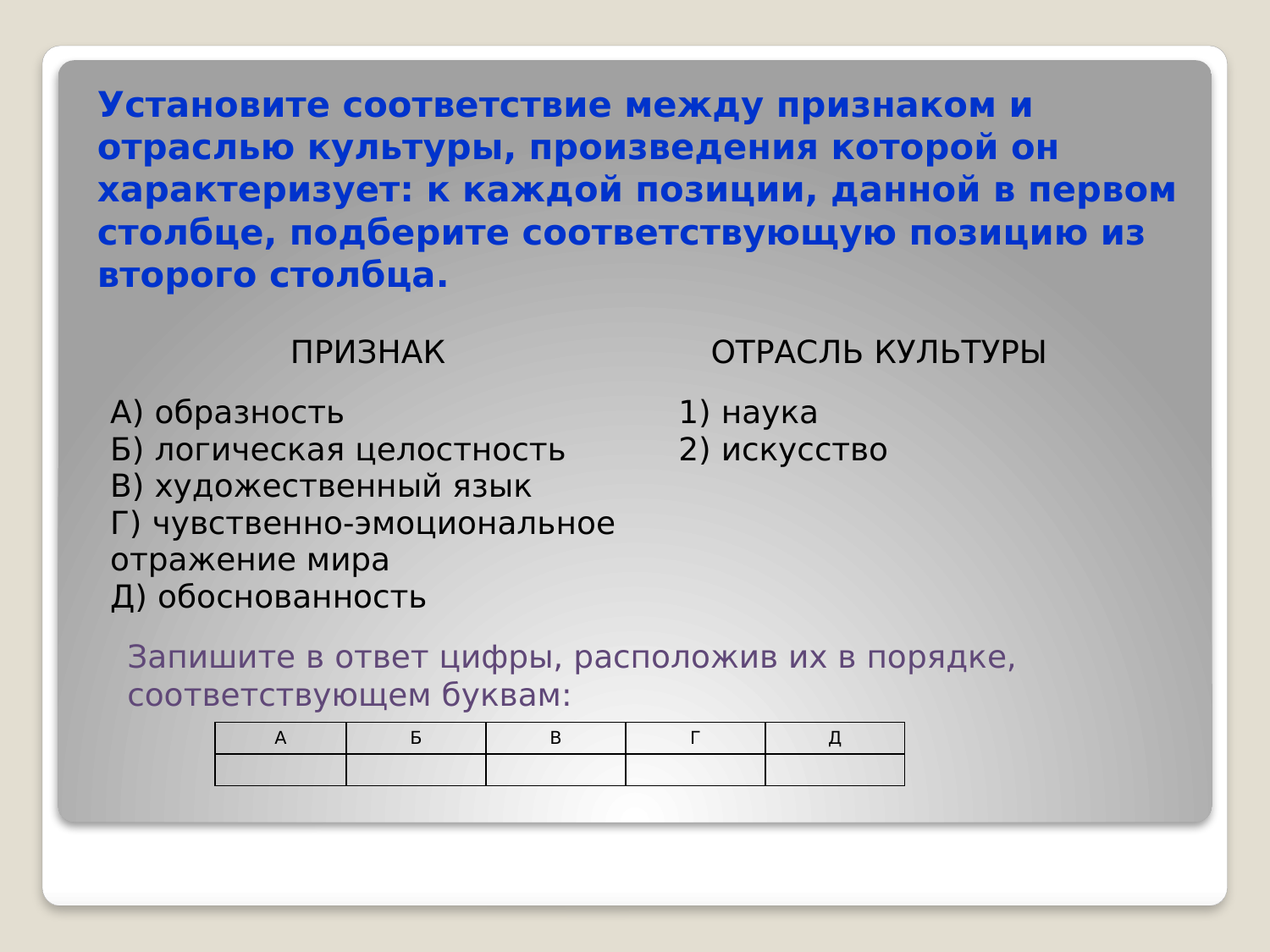

Установите соответствие между признаком и отраслью культуры, произведения которой он характеризует: к каждой позиции, данной в первом столбце, подберите соответствующую позицию из второго столбца.

#
| ПРИЗНАК |  | ОТРАСЛЬ КУЛЬТУРЫ |
| --- | --- | --- |
| А) образность Б) логическая целостность В) художественный язык Г) чувственно-эмоциональное отражение мира Д) обоснованность |  | 1) наука 2) искусство |
Запишите в ответ цифры, расположив их в порядке, соответствующем буквам:

| A | Б | В | Г | Д |
| --- | --- | --- | --- | --- |
|  |  |  |  |  |